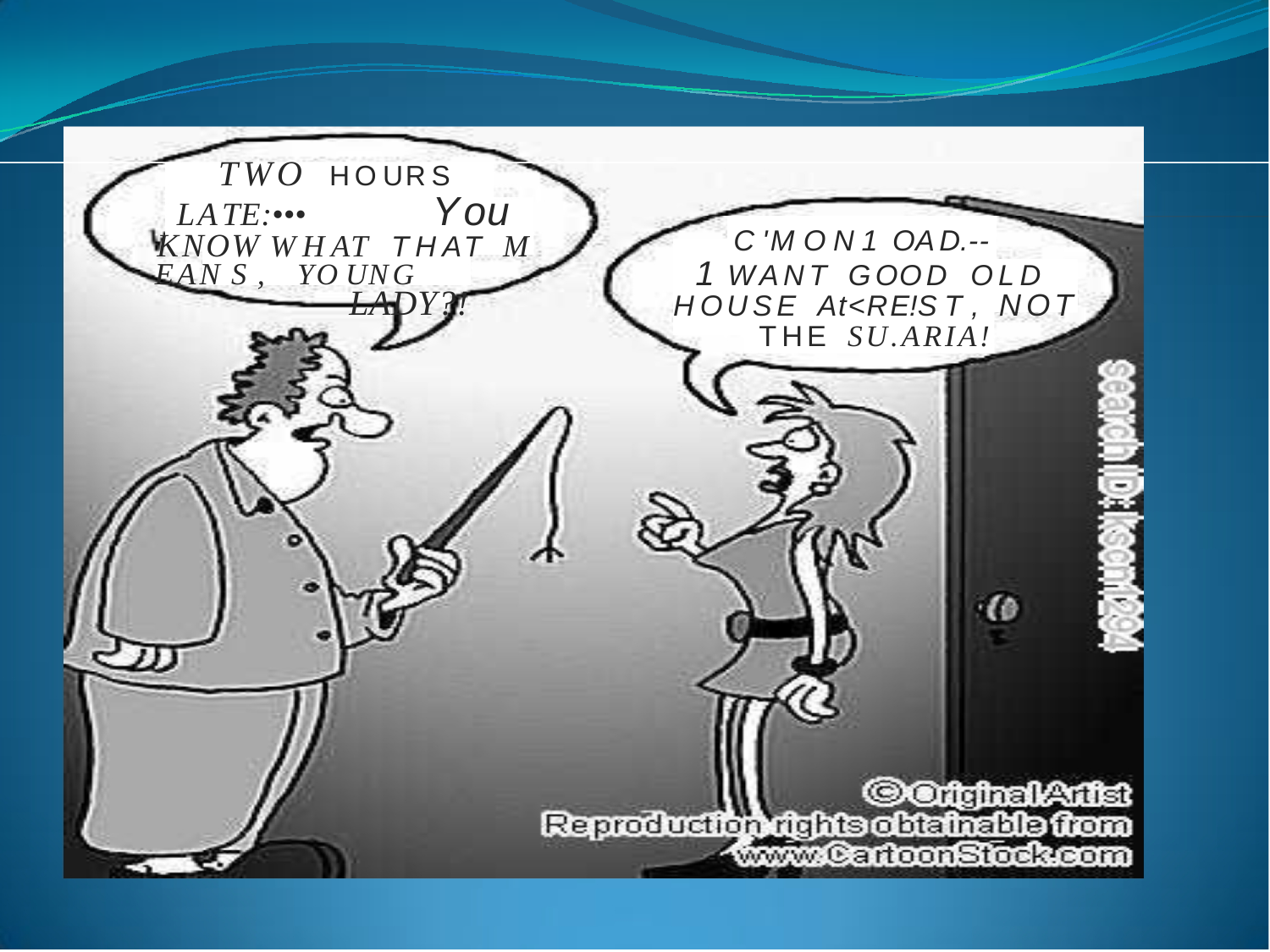

TWO  HOURS
LATE:•••	You KNOW WHAT  THAT M EAN S, YOUNG		LADY?!

C'MON1 OAD.--
1 WANT  GOOD  OLD HOUSE  At<RE!ST, NOT
THE SU.ARIA!